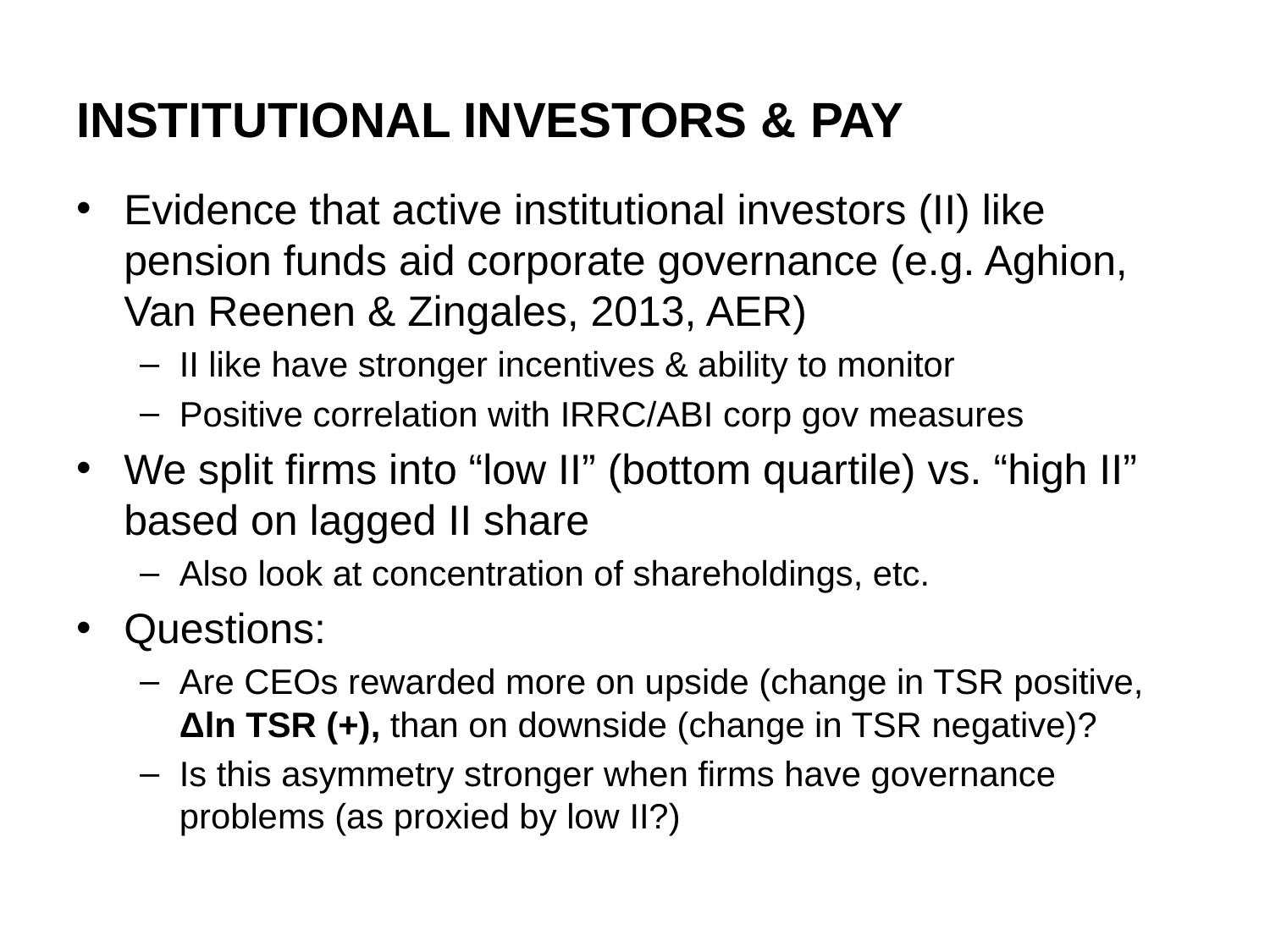

# Institutional investors & pay
Evidence that active institutional investors (II) like pension funds aid corporate governance (e.g. Aghion, Van Reenen & Zingales, 2013, AER)
II like have stronger incentives & ability to monitor
Positive correlation with IRRC/ABI corp gov measures
We split firms into “low II” (bottom quartile) vs. “high II” based on lagged II share
Also look at concentration of shareholdings, etc.
Questions:
Are CEOs rewarded more on upside (change in TSR positive, Δln TSR (+), than on downside (change in TSR negative)?
Is this asymmetry stronger when firms have governance problems (as proxied by low II?)